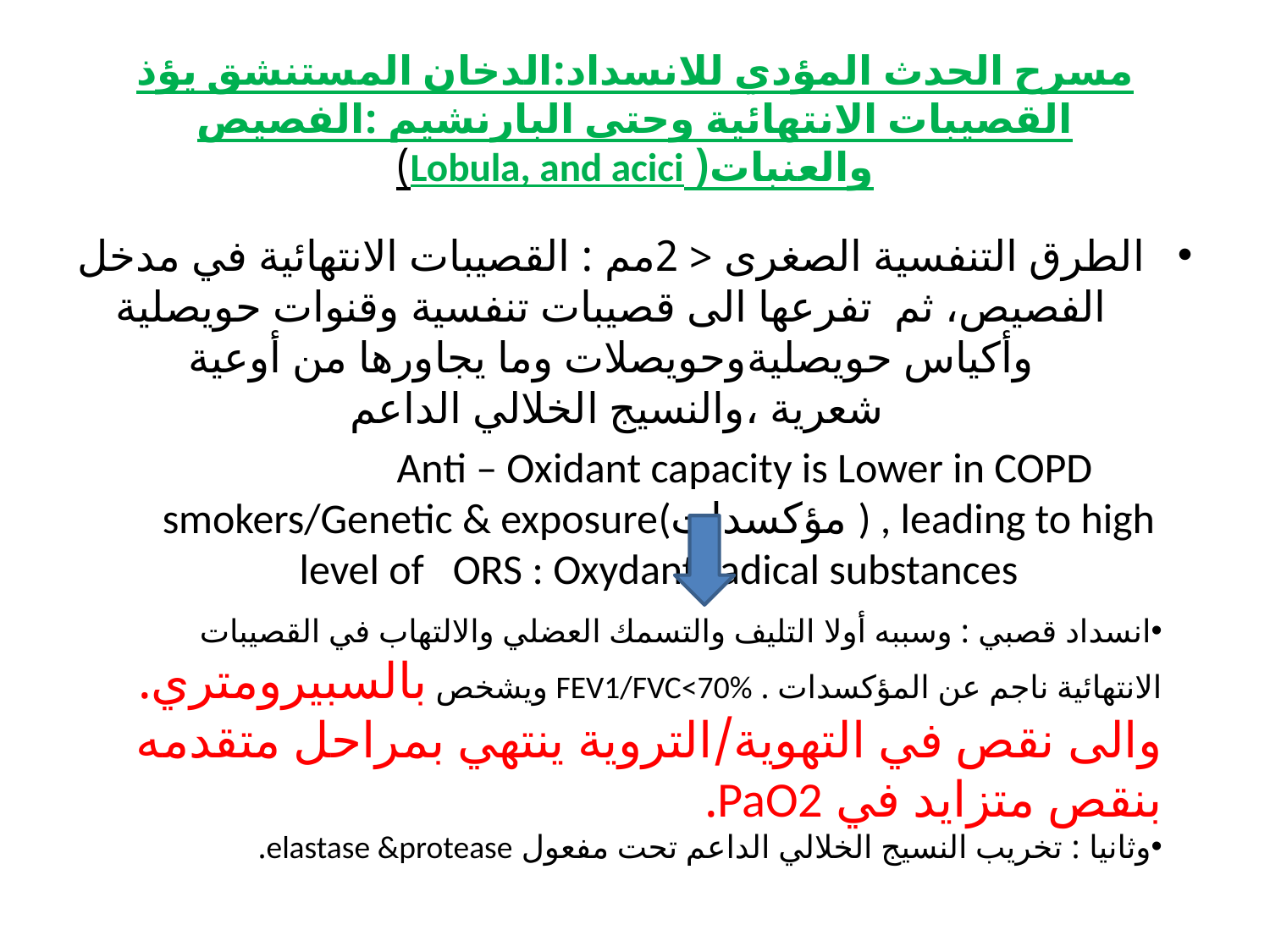

# مسرح الحدث المؤدي للانسداد:الدخان المستنشق يؤذ القصيبات الانتهائية وحتى البارنشيم :الفصيص والعنبات( Lobula, and acici)
الطرق التنفسية الصغرى < 2مم : القصيبات الانتهائية في مدخل الفصيص، ثم  تفرعها الى قصيبات تنفسية وقنوات حويصلية وأكياس حويصليةوحويصلات وما يجاورها من أوعية شعرية ،والنسيج الخلالي الداعم
                       Anti – Oxidant capacity is Lower in COPD smokers/Genetic & exposure(مؤكسدات ) , leading to high level of   ORS : Oxydant radical substances

انسداد قصبي : وسببه أولا التليف والتسمك العضلي والالتهاب في القصيبات الانتهائية ناجم عن المؤكسدات . FEV1/FVC<70% ويشخص بالسبيرومتري. والى نقص في التهوية/التروية ينتهي بمراحل متقدمه بنقص متزايد في PaO2.
وثانيا : تخريب النسيج الخلالي الداعم تحت مفعول elastase &protease.